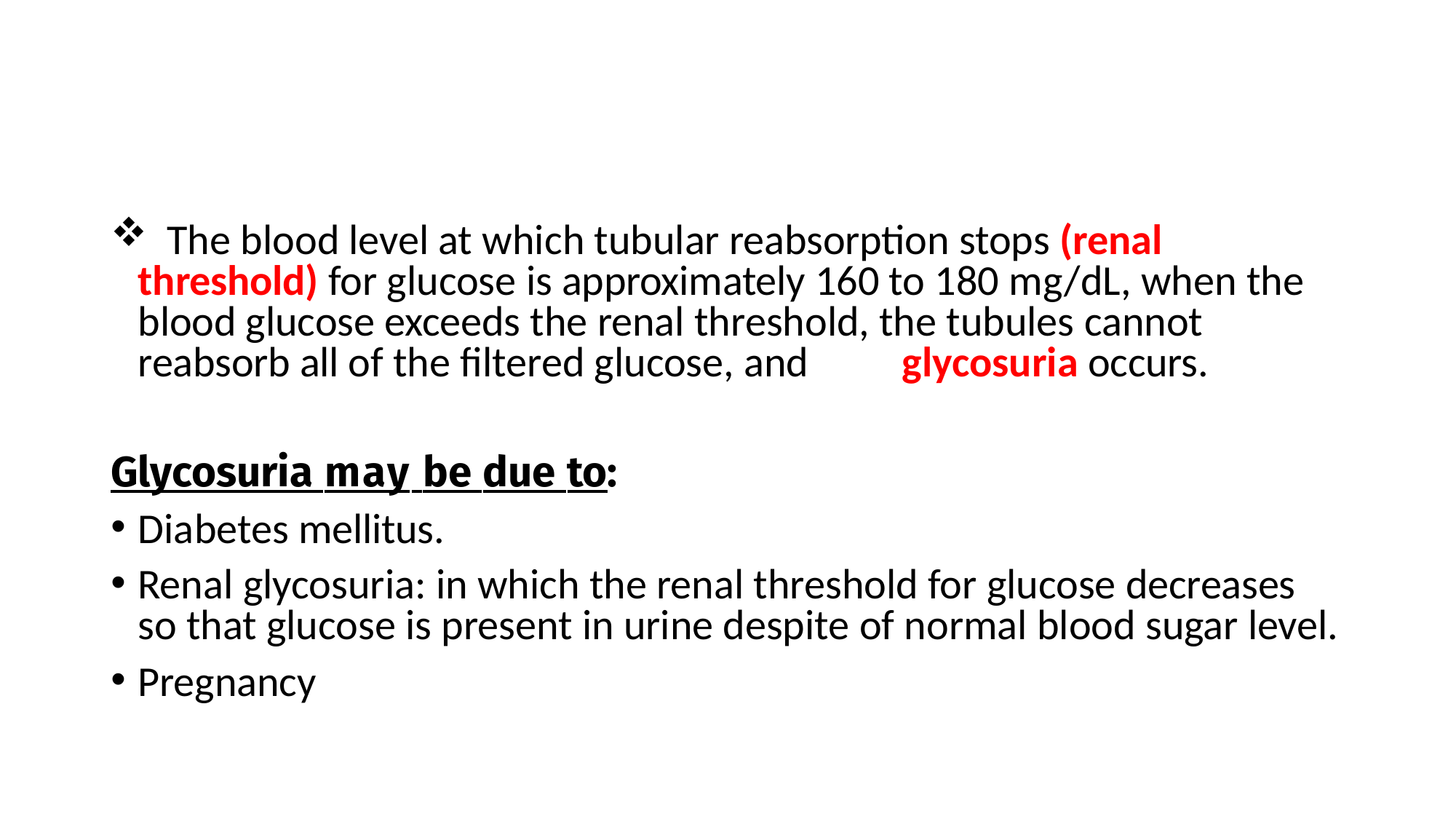

The blood level at which tubular reabsorption stops (renal threshold) for glucose is approximately 160 to 180 mg/dL, when the blood glucose exceeds the renal threshold, the tubules cannot reabsorb all of the filtered glucose, and	glycosuria occurs.

Glycosuria may be due to:
Diabetes mellitus.
Renal glycosuria: in which the renal threshold for glucose decreases 	so that glucose is present in urine despite of normal blood sugar level.
Pregnancy
25